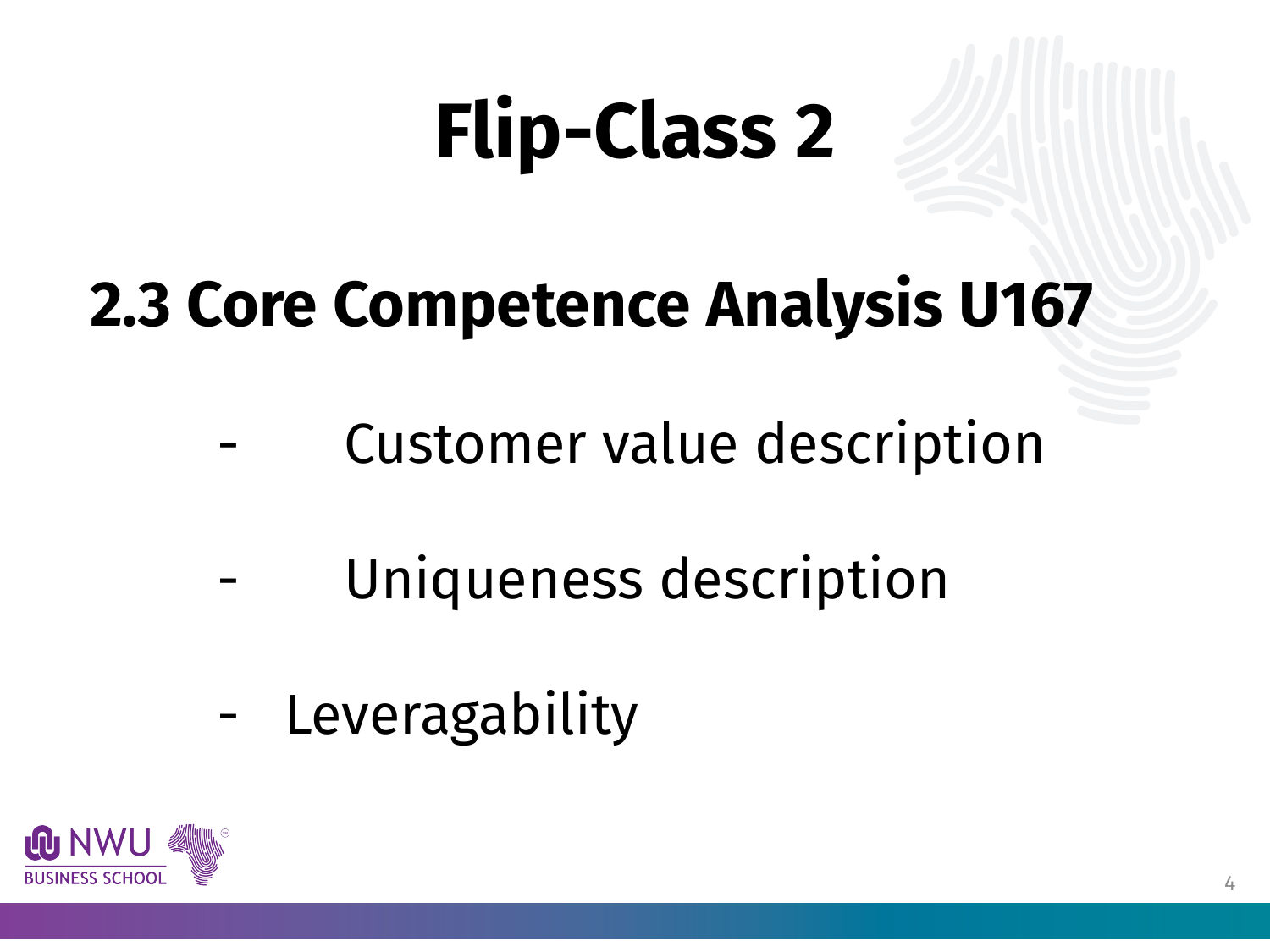

# Flip-Class 2
2.3 Core Competence Analysis U167

	-	Customer value description

	-	Uniqueness description

	-   Leveragability

4